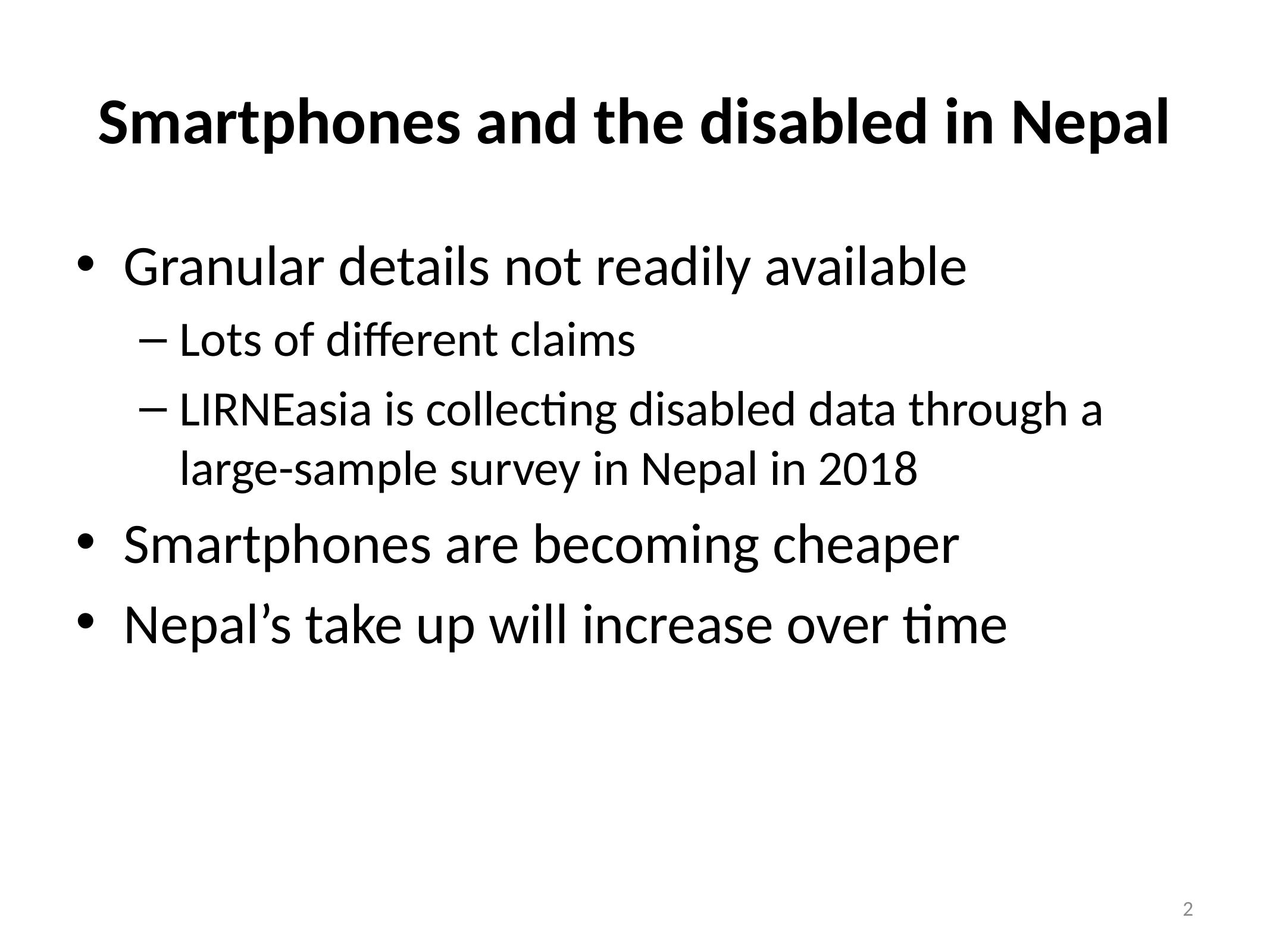

# Smartphones and the disabled in Nepal
Granular details not readily available
Lots of different claims
LIRNEasia is collecting disabled data through a large-sample survey in Nepal in 2018
Smartphones are becoming cheaper
Nepal’s take up will increase over time
2